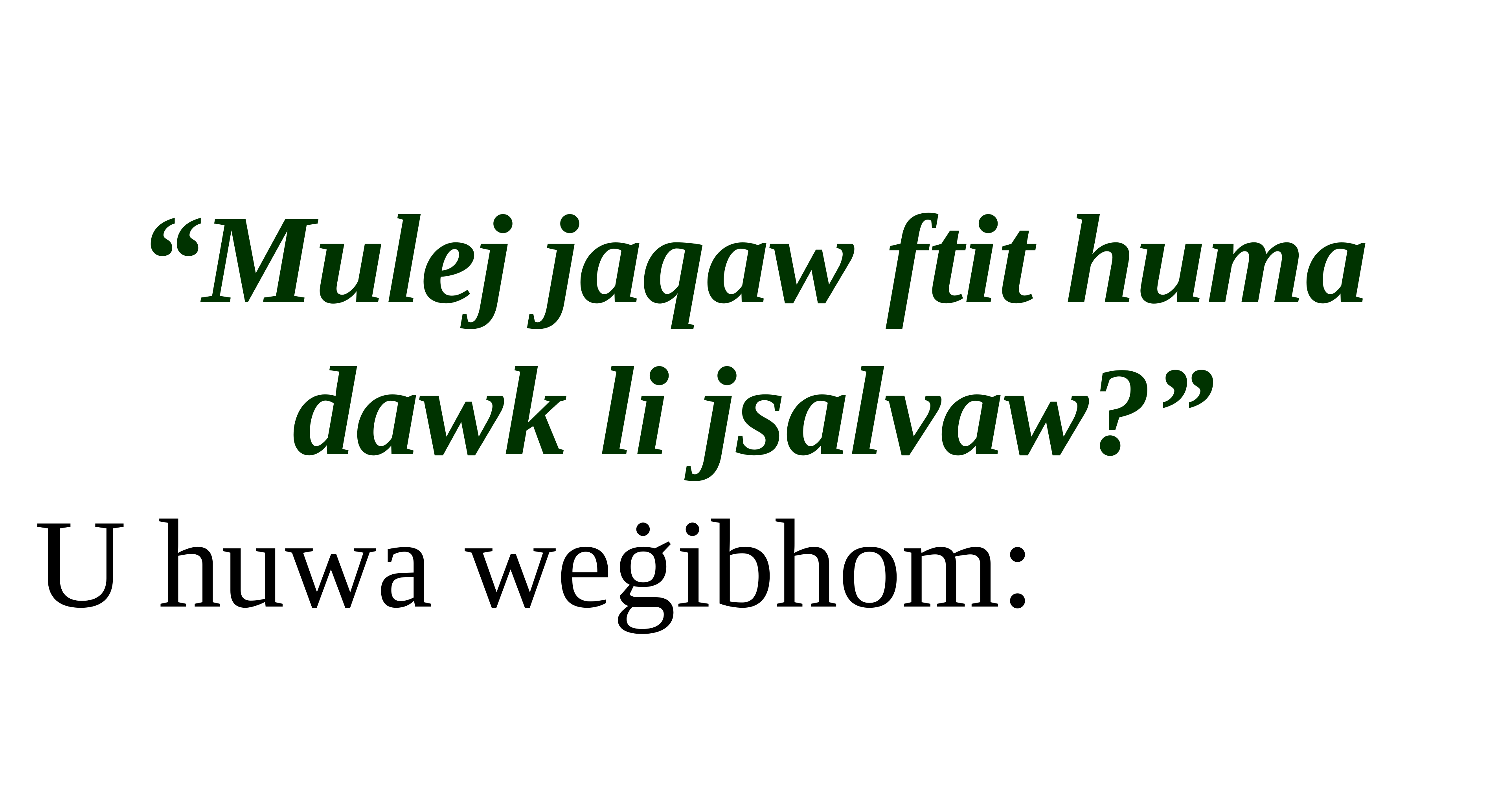

“Mulej jaqaw ftit huma dawk li jsalvaw?”
U huwa weġibhom: